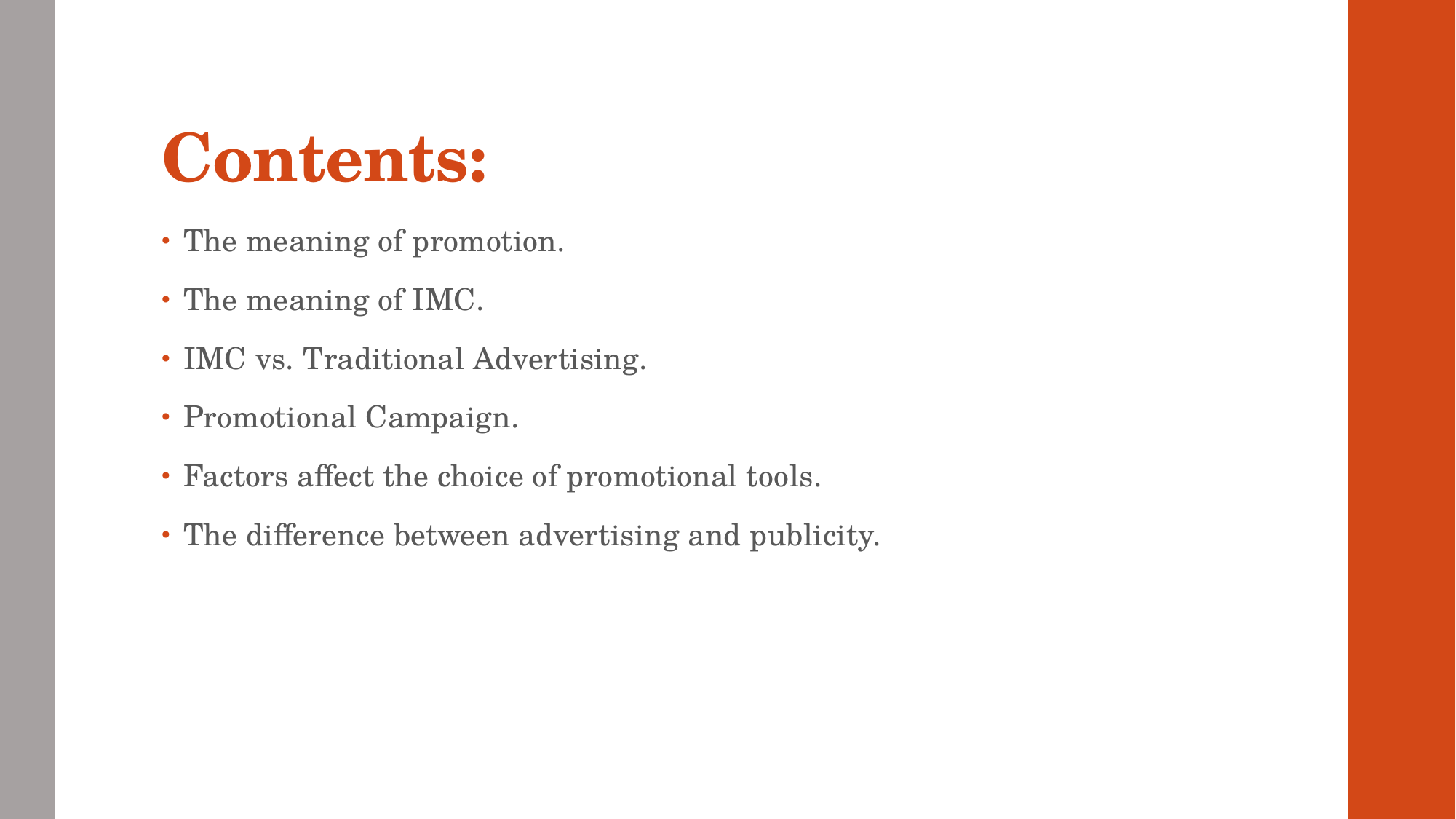

# Contents:
The meaning of promotion.
The meaning of IMC.
IMC vs. Traditional Advertising.
Promotional Campaign.
Factors affect the choice of promotional tools.
The difference between advertising and publicity.